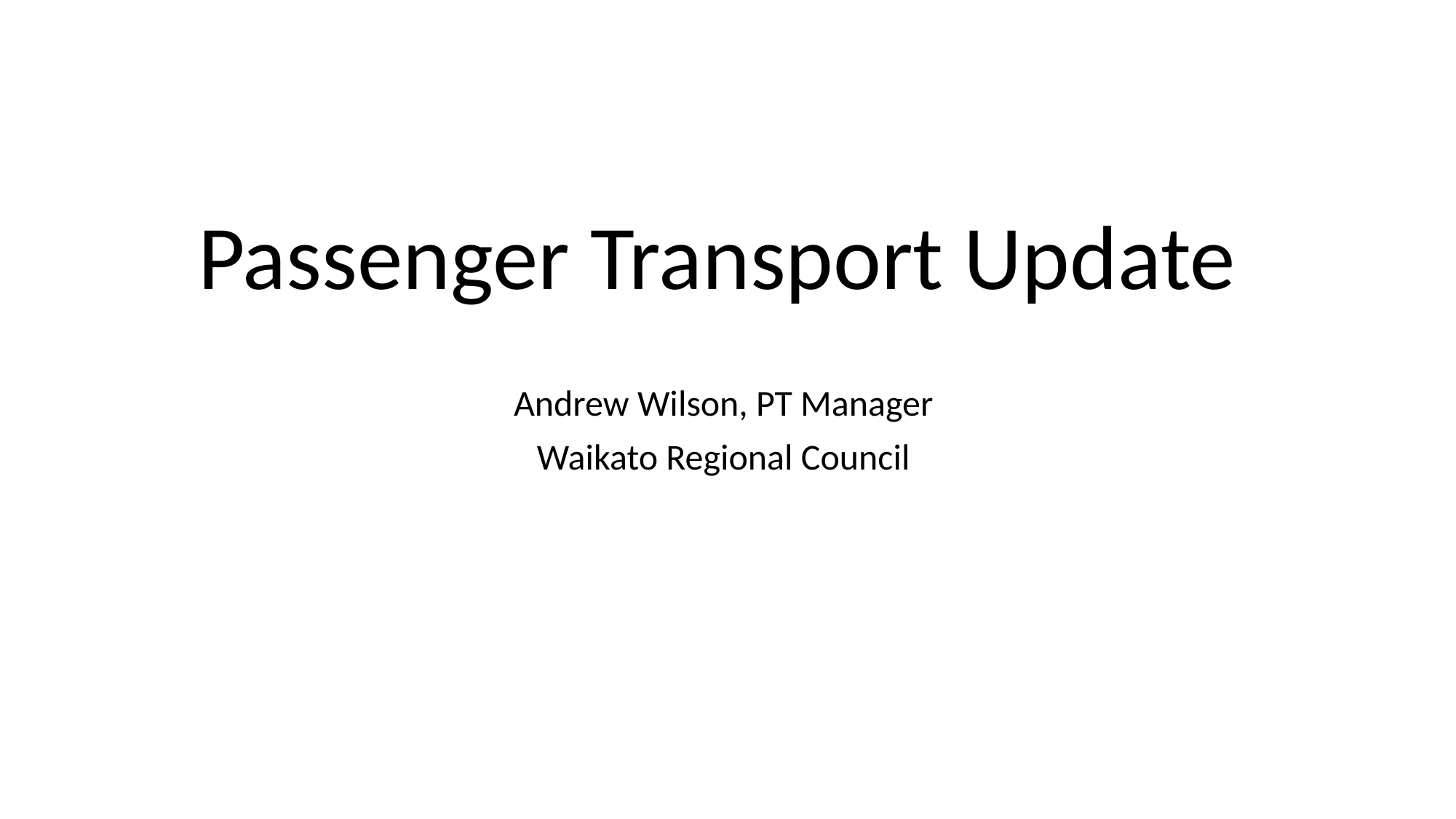

Passenger Transport Update
Andrew Wilson, PT Manager
Waikato Regional Council